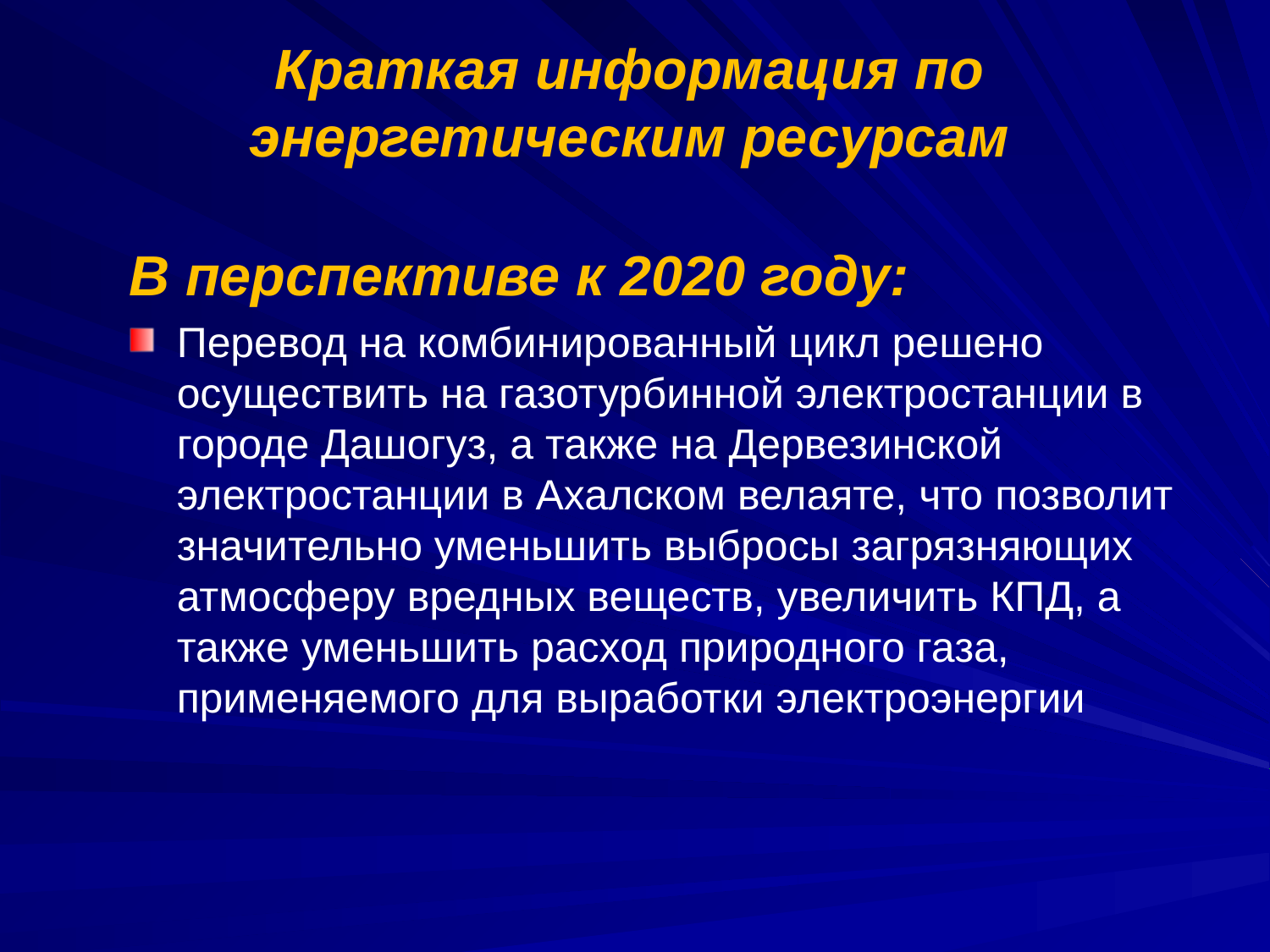

# Краткая информация по энергетическим ресурсам
В перспективе к 2020 году:
Перевод на комбинированный цикл решено осуществить на газотурбинной электростанции в городе Дашогуз, а также на Дервезинской электростанции в Ахалском велаяте, что позволит значительно уменьшить выбросы загрязняющих атмосферу вредных веществ, увеличить КПД, а также уменьшить расход природного газа, применяемого для выработки электроэнергии